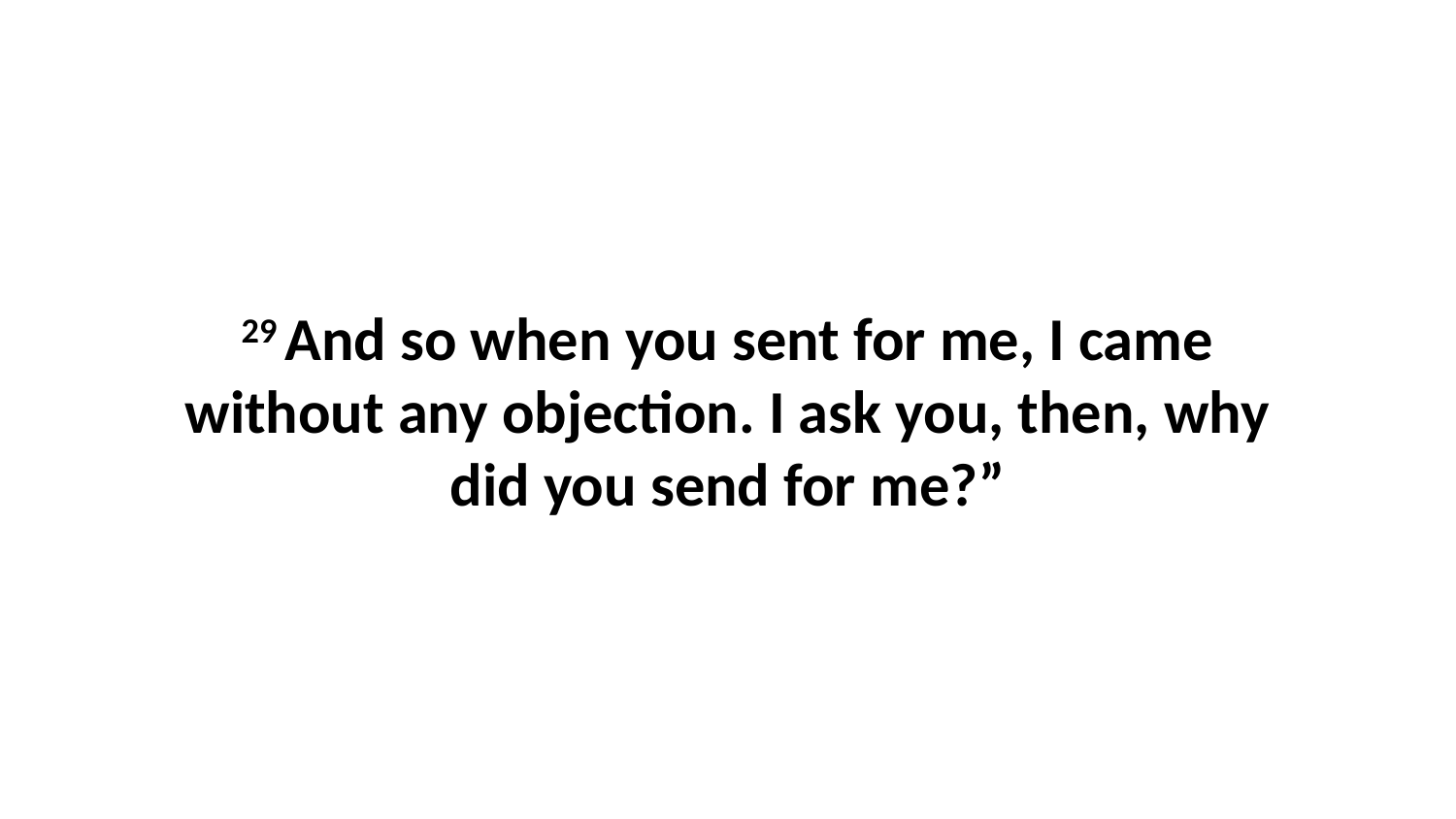

29 And so when you sent for me, I came without any objection. I ask you, then, why did you send for me?”